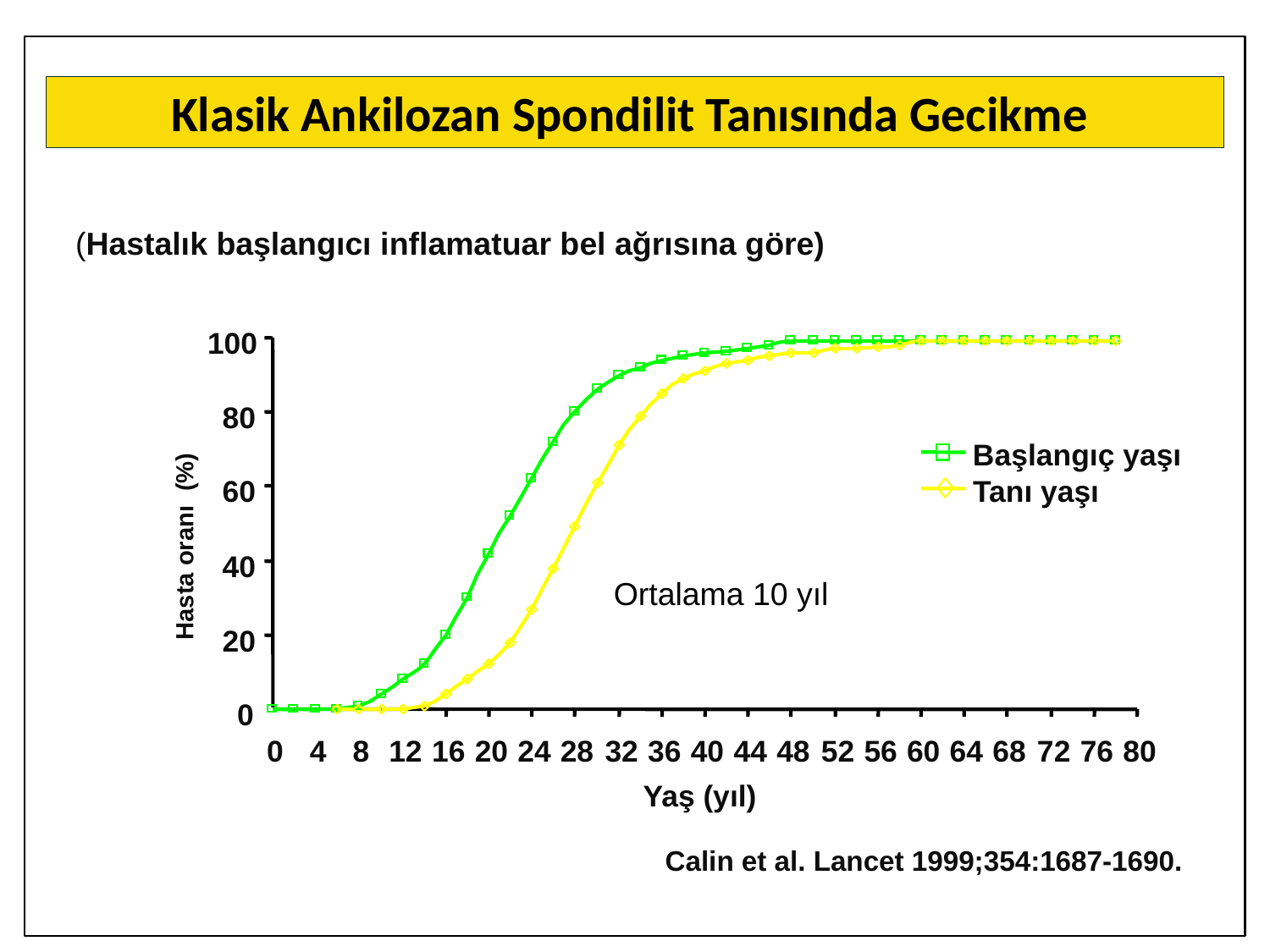

Klasik Ankilozan Spondilit Tanısında Gecikme
(Hastalık başlangıcı inflamatuar bel ağrısına göre)
100

80

60

40

20

0

0
4
8
12
16
20
24
28
32
36
40
44
48
Başlangıç yaşı

Tanı yaşı

Hasta oranı  (%)
52
56
60
64
68
72
76
80
Yaş (yıl)
Ortalama 10 yıl
Calin et al. Lancet 1999;354:1687-1690.